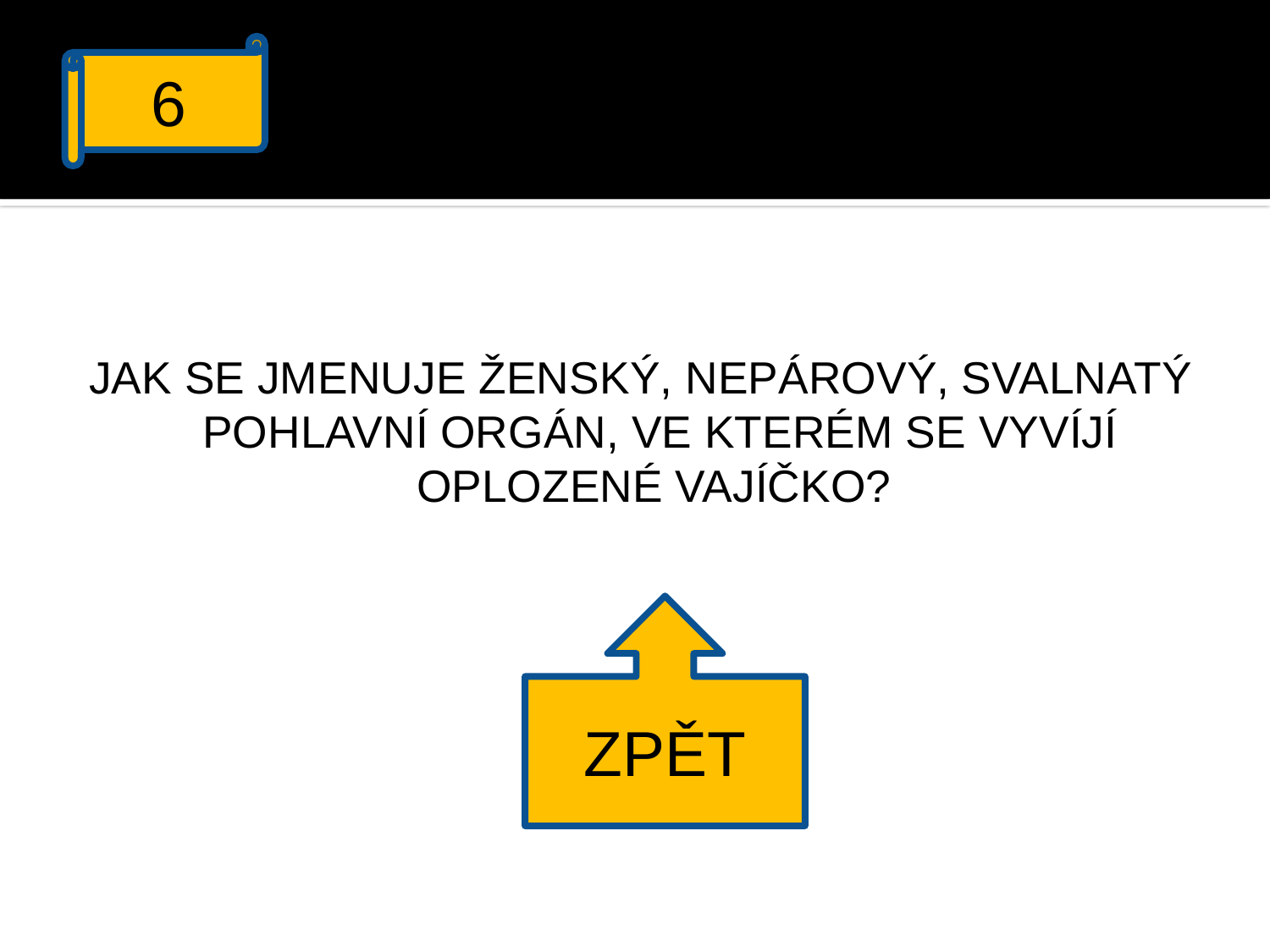

6
JAK SE JMENUJE ŽENSKÝ, NEPÁROVÝ, SVALNATÝ POHLAVNÍ ORGÁN, VE KTERÉM SE VYVÍJÍ OPLOZENÉ VAJÍČKO?
ZPĚT